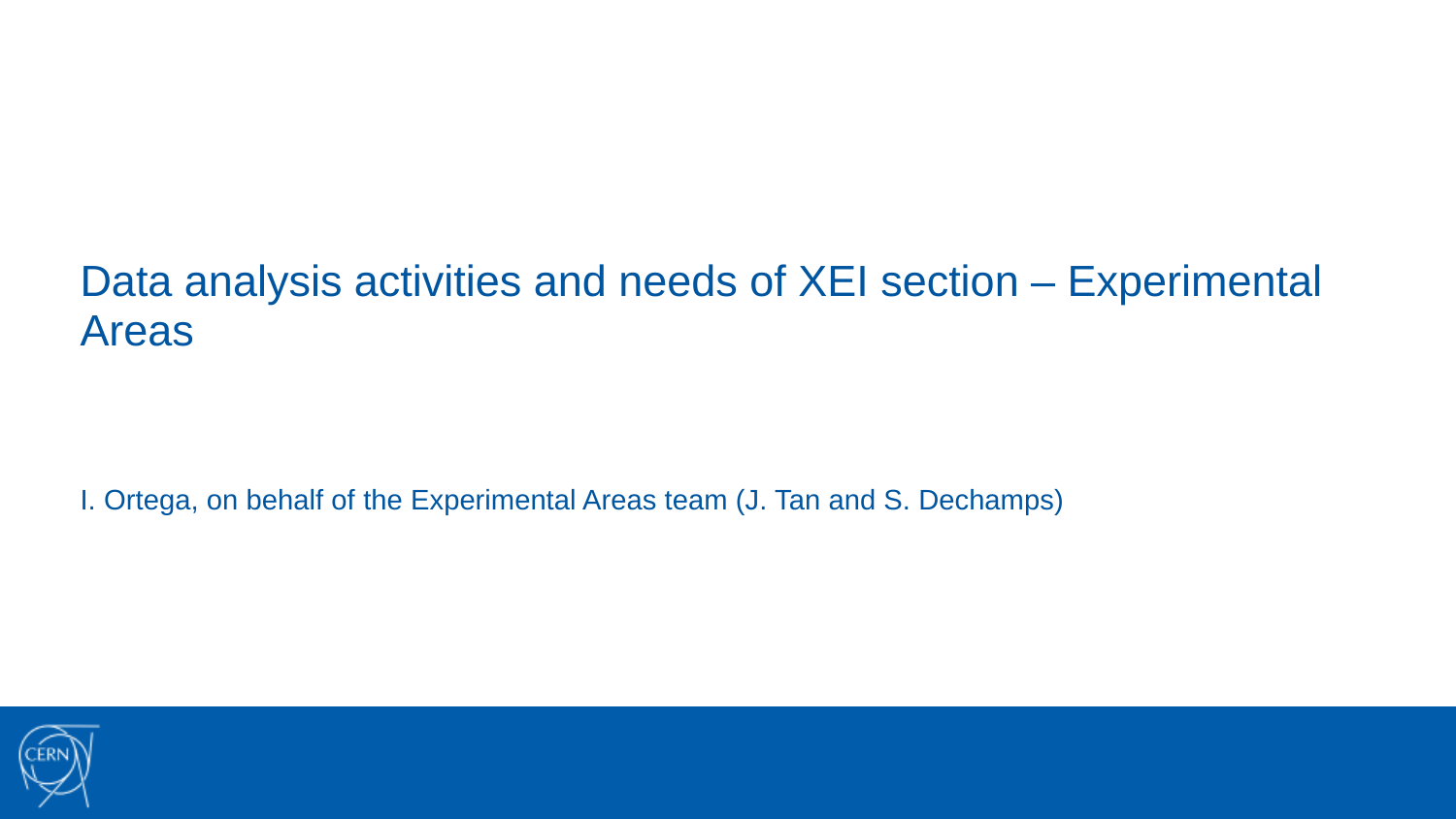

# Data analysis activities and needs of XEI section – Experimental Areas
I. Ortega, on behalf of the Experimental Areas team (J. Tan and S. Dechamps)